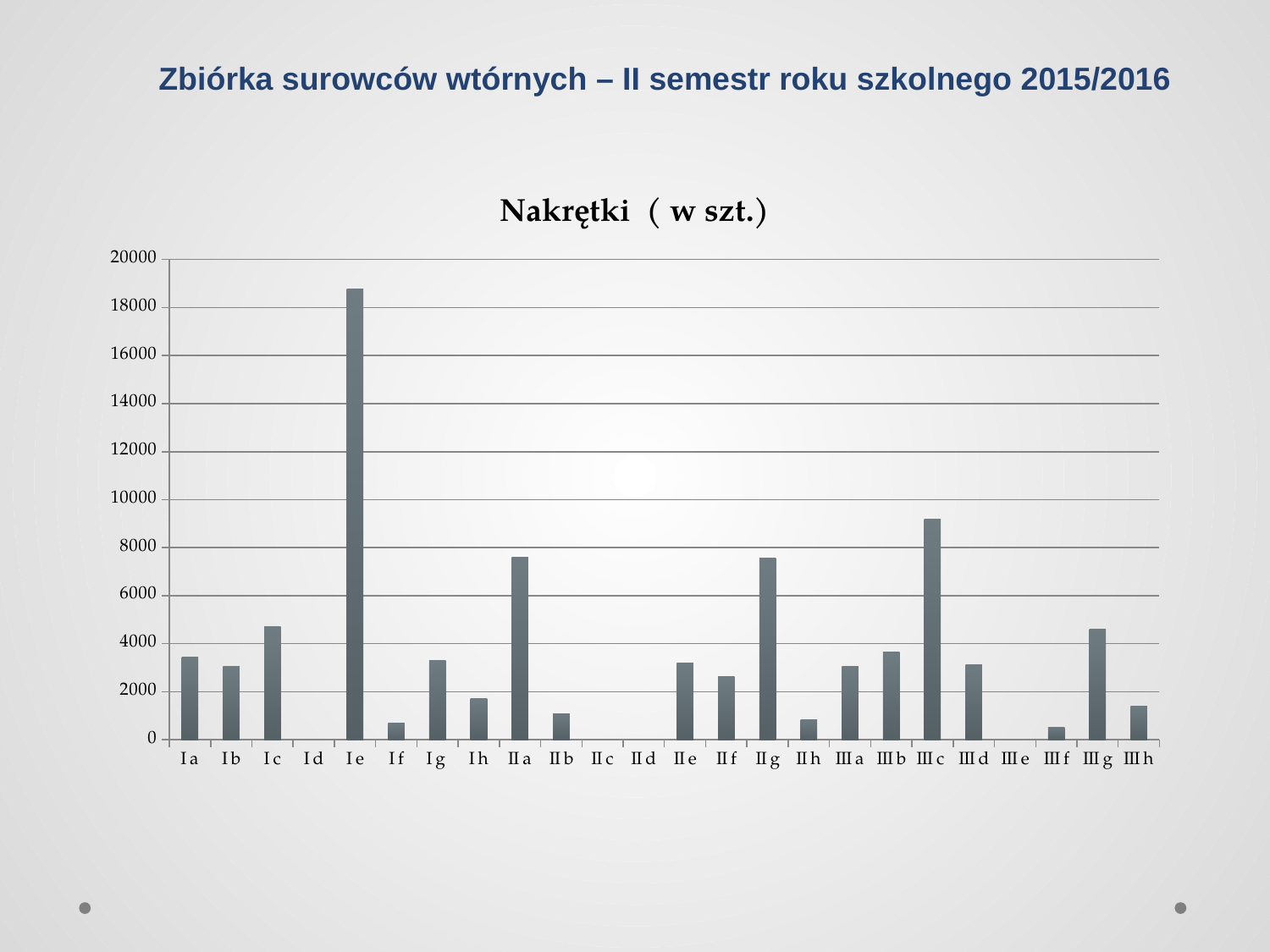

Zbiórka surowców wtórnych – II semestr roku szkolnego 2015/2016

### Chart: Nakrętki  ( w szt.)

| Category | Nakrętki (szt.) |
|---|---|
| I a | 3445.0 |
| I b | 3070.0 |
| I c | 4728.0 |
| I d | None |
| I e | 18766.0 |
| I f | 700.0 |
| I g  | 3290.0 |
| I h | 1701.0 |
| II a | 7608.0 |
| II b | 1073.0 |
| II c | None |
| II d | None |
| II e | 3200.0 |
| II f | 2641.0 |
| II g | 7576.0 |
| II h | 830.0 |
| III a | 3050.0 |
| III b | 3662.0 |
| III c  | 9182.0 |
| III d | 3125.0 |
| III e | None |
| III f | 530.0 |
| III g | 4600.0 |
| III h | 1400.0 |